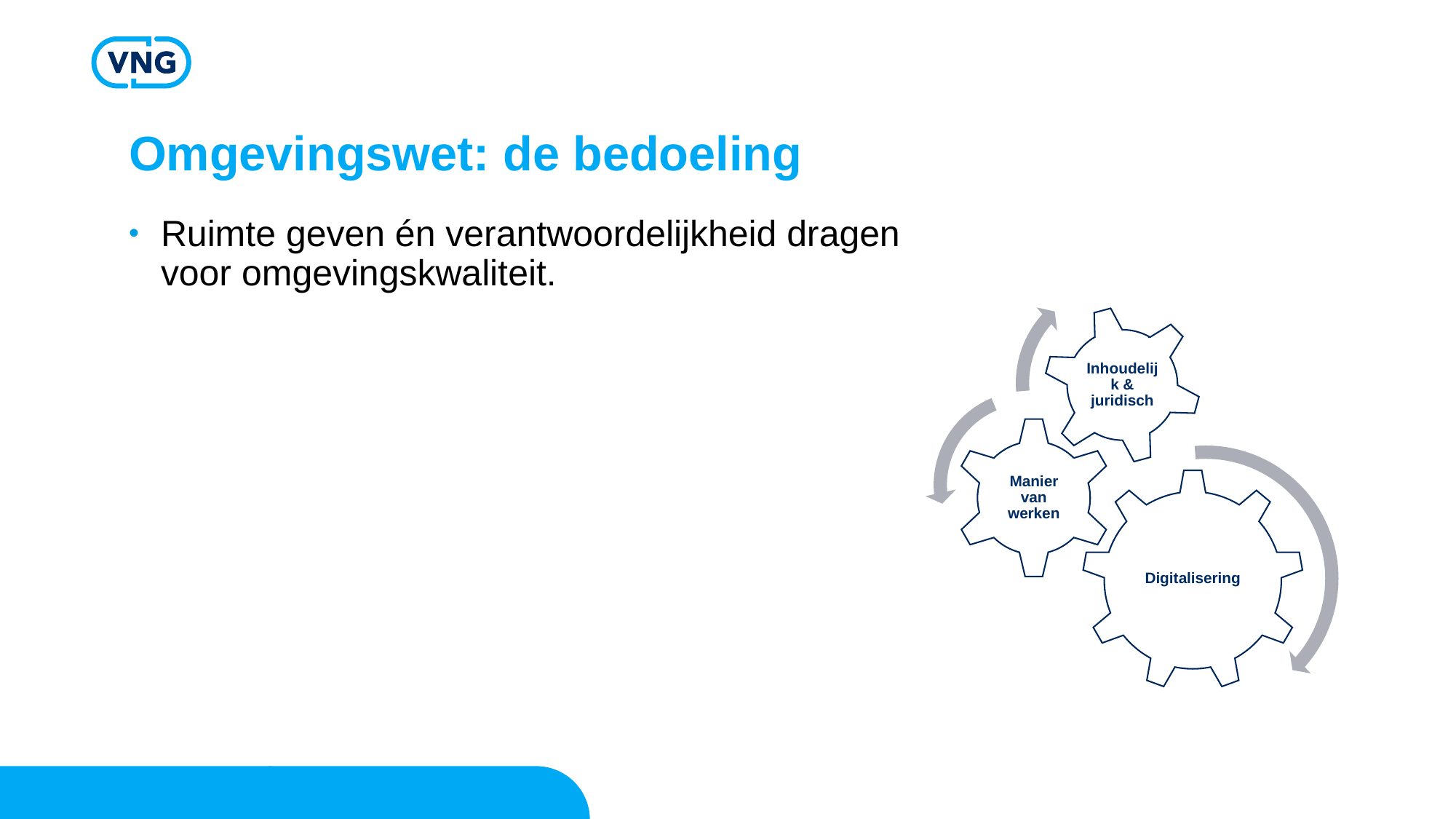

# Omgevingswet: de bedoeling
Ruimte geven én verantwoordelijkheid dragen
voor omgevingskwaliteit.

Digitalisering
Manier van werken
Inhoudelijk & juridisch